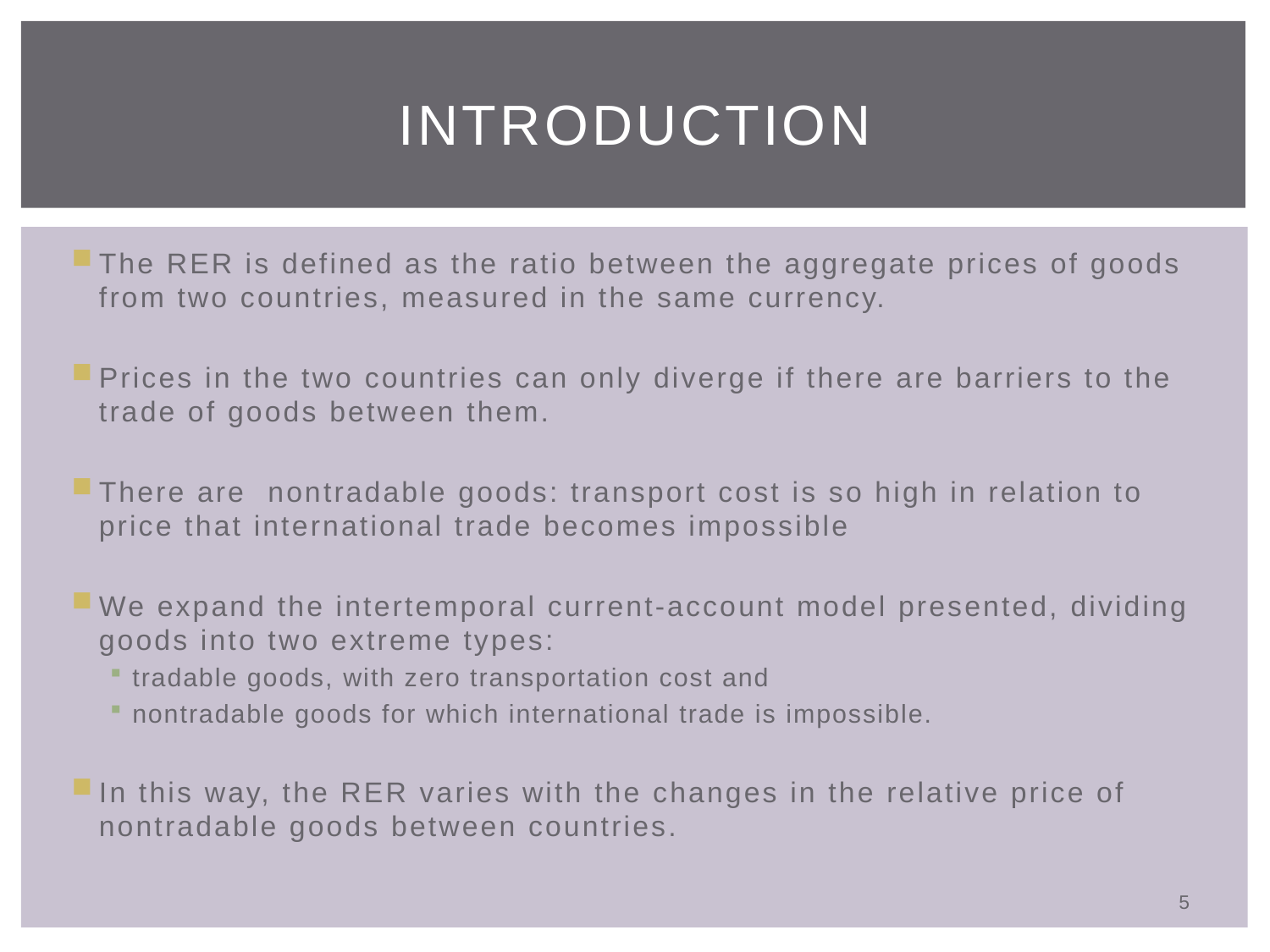

# Introduction
The RER is defined as the ratio between the aggregate prices of goods from two countries, measured in the same currency.

Prices in the two countries can only diverge if there are barriers to the trade of goods between them.

There are  nontradable goods: transport cost is so high in relation to price that international trade becomes impossible

We expand the intertemporal current-account model presented, dividing goods into two extreme types:
tradable goods, with zero transportation cost and
nontradable goods for which international trade is impossible.

In this way, the RER varies with the changes in the relative price of nontradable goods between countries.

5